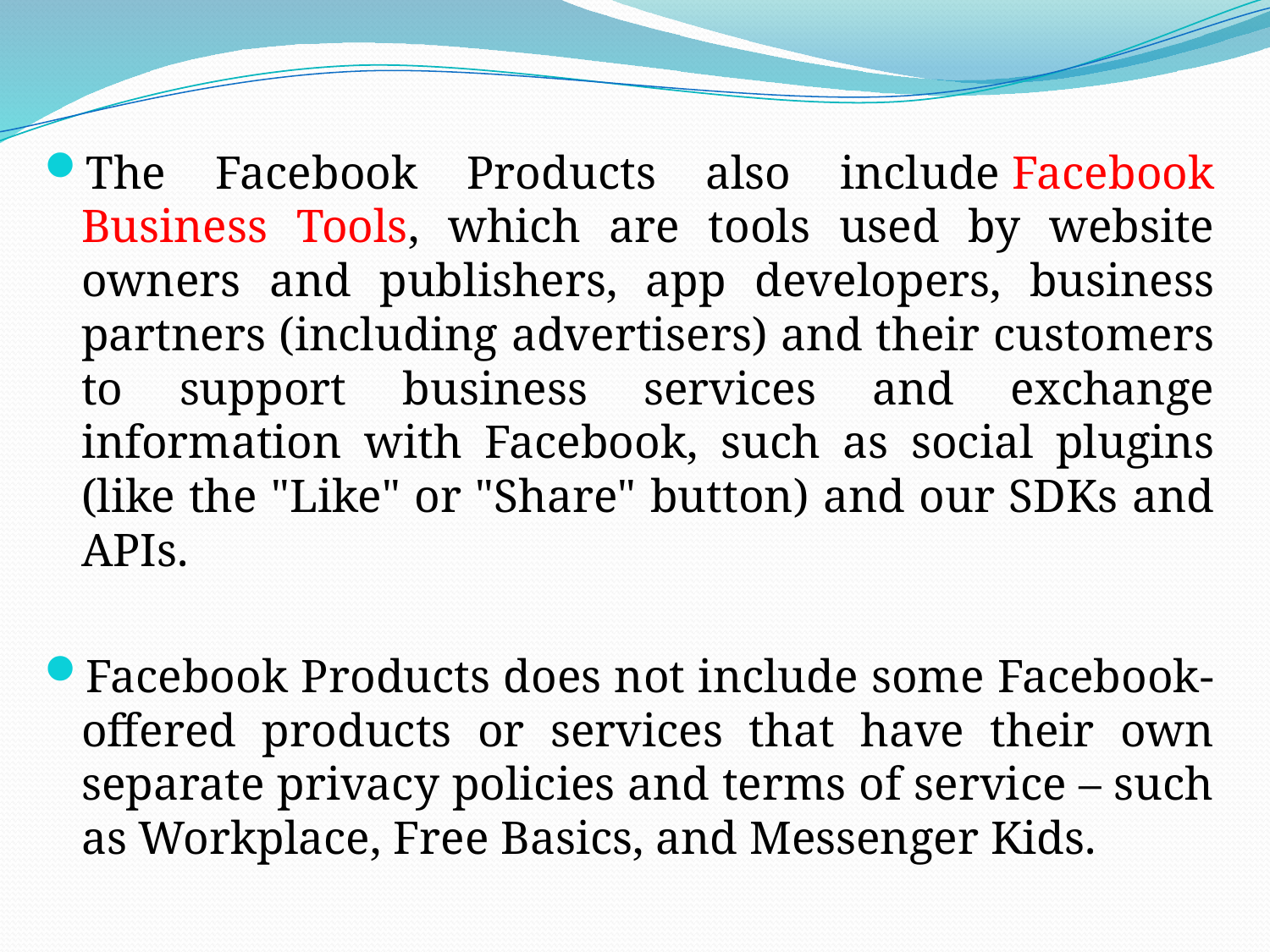

The Facebook Products also include Facebook Business Tools, which are tools used by website owners and publishers, app developers, business partners (including advertisers) and their customers to support business services and exchange information with Facebook, such as social plugins (like the "Like" or "Share" button) and our SDKs and APIs.

Facebook Products does not include some Facebook-offered products or services that have their own separate privacy policies and terms of service – such as Workplace, Free Basics, and Messenger Kids.